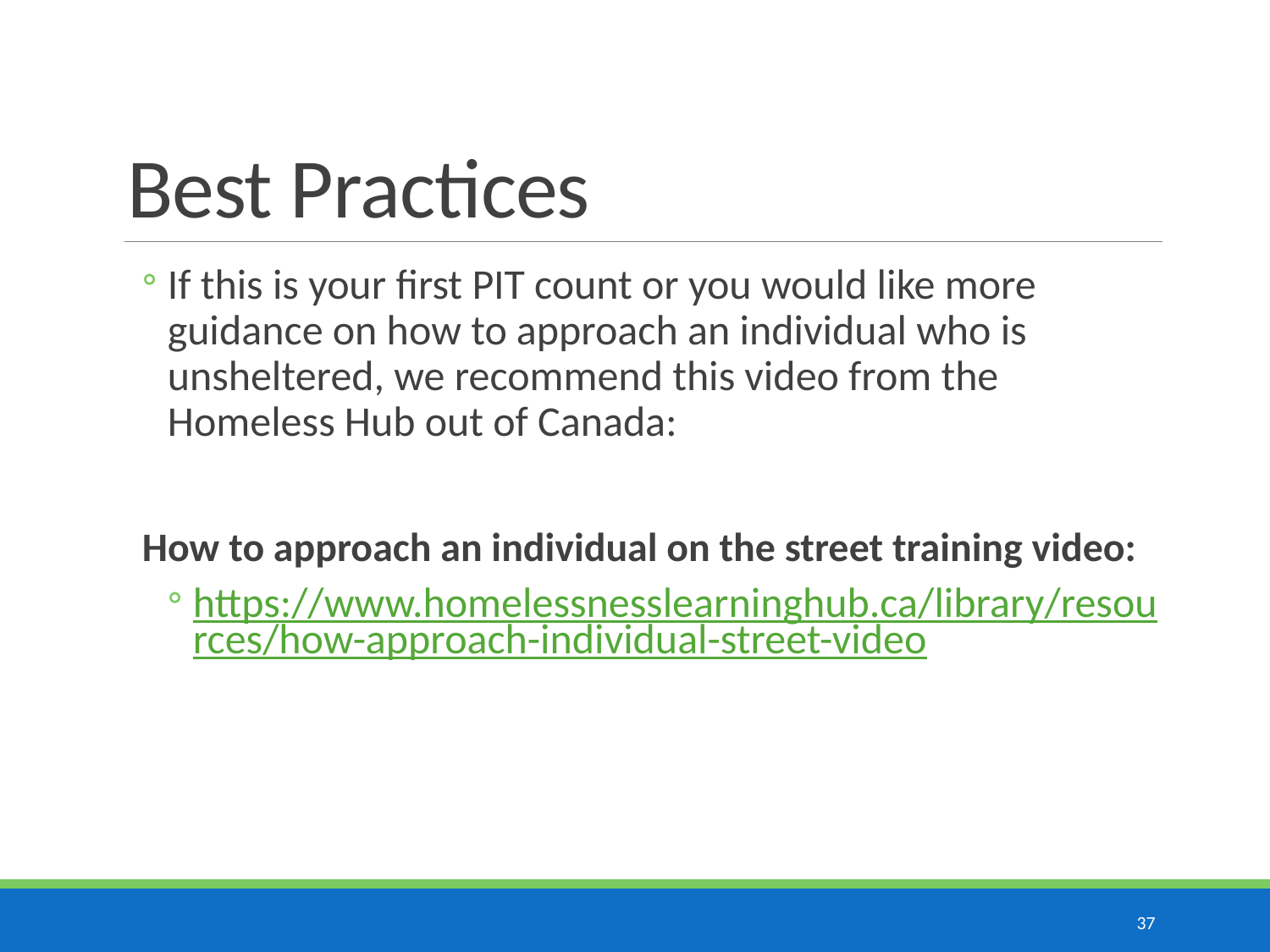

# Best Practices
If this is your first PIT count or you would like more guidance on how to approach an individual who is unsheltered, we recommend this video from the Homeless Hub out of Canada:

How to approach an individual on the street training video:
https://www.homelessnesslearninghub.ca/library/resources/how-approach-individual-street-video

37